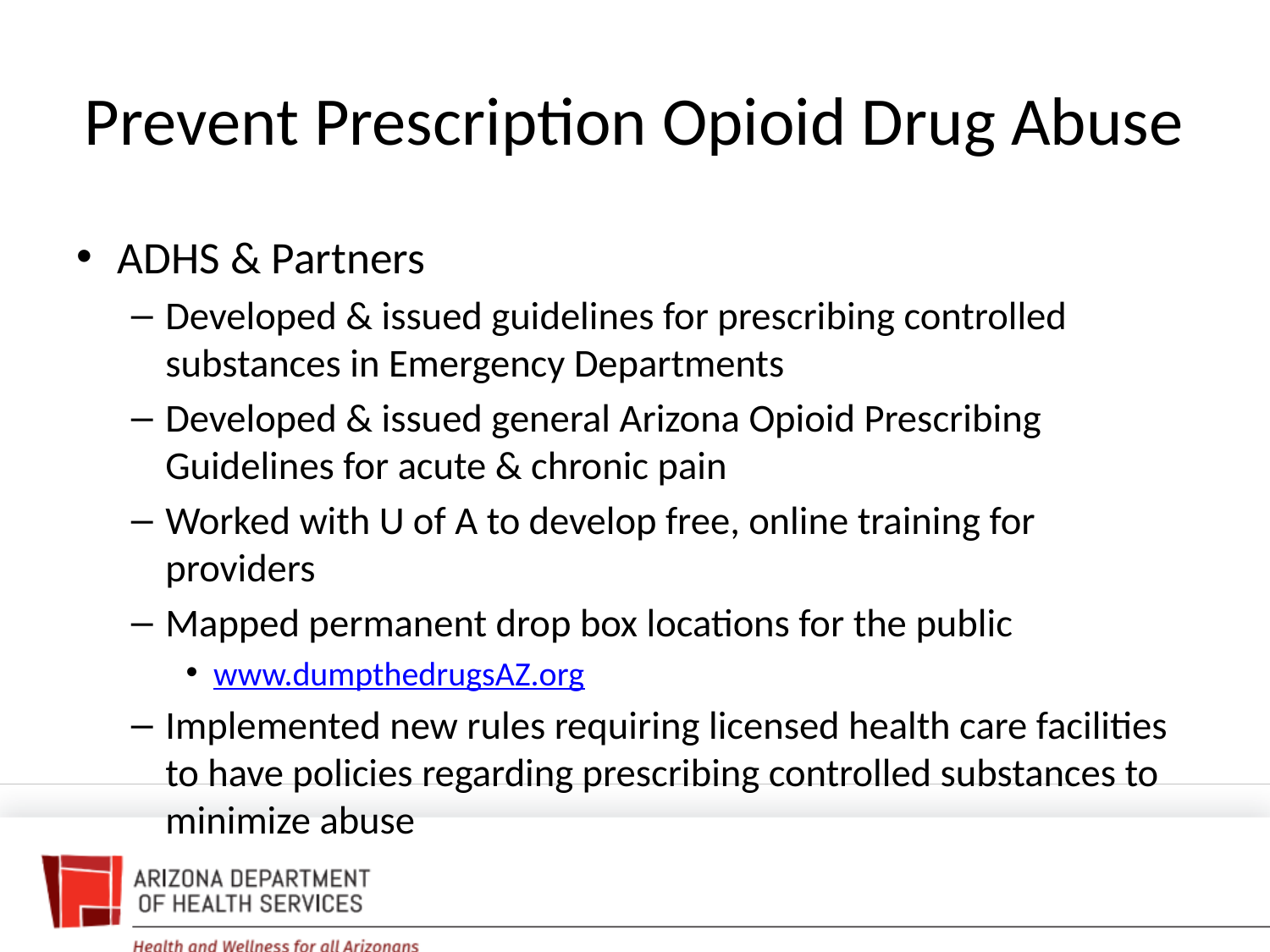

# Prevent Prescription Opioid Drug Abuse
ADHS & Partners
Developed & issued guidelines for prescribing controlled substances in Emergency Departments
Developed & issued general Arizona Opioid Prescribing Guidelines for acute & chronic pain
Worked with U of A to develop free, online training for providers
Mapped permanent drop box locations for the public
www.dumpthedrugsAZ.org
Implemented new rules requiring licensed health care facilities to have policies regarding prescribing controlled substances to minimize abuse